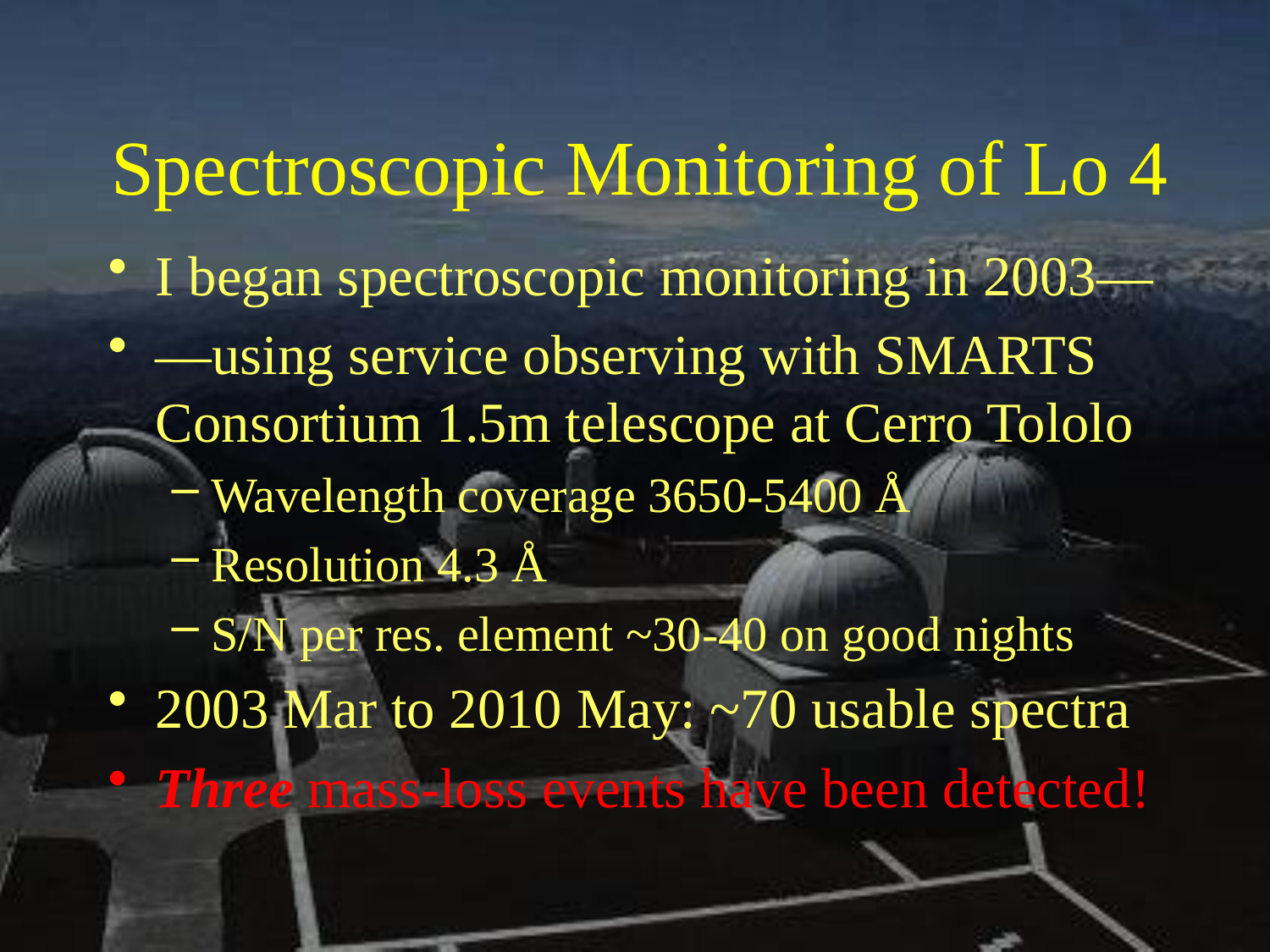

# Spectroscopic Monitoring of Lo 4
I began spectroscopic monitoring in 2003—
—using service observing with SMARTS Consortium 1.5m telescope at Cerro Tololo
Wavelength coverage 3650-5400 Å
Resolution 4.3 Å
S/N per res. element ~30-40 on good nights
2003 Mar to 2010 May: ~70 usable spectra
Three mass-loss events have been detected!